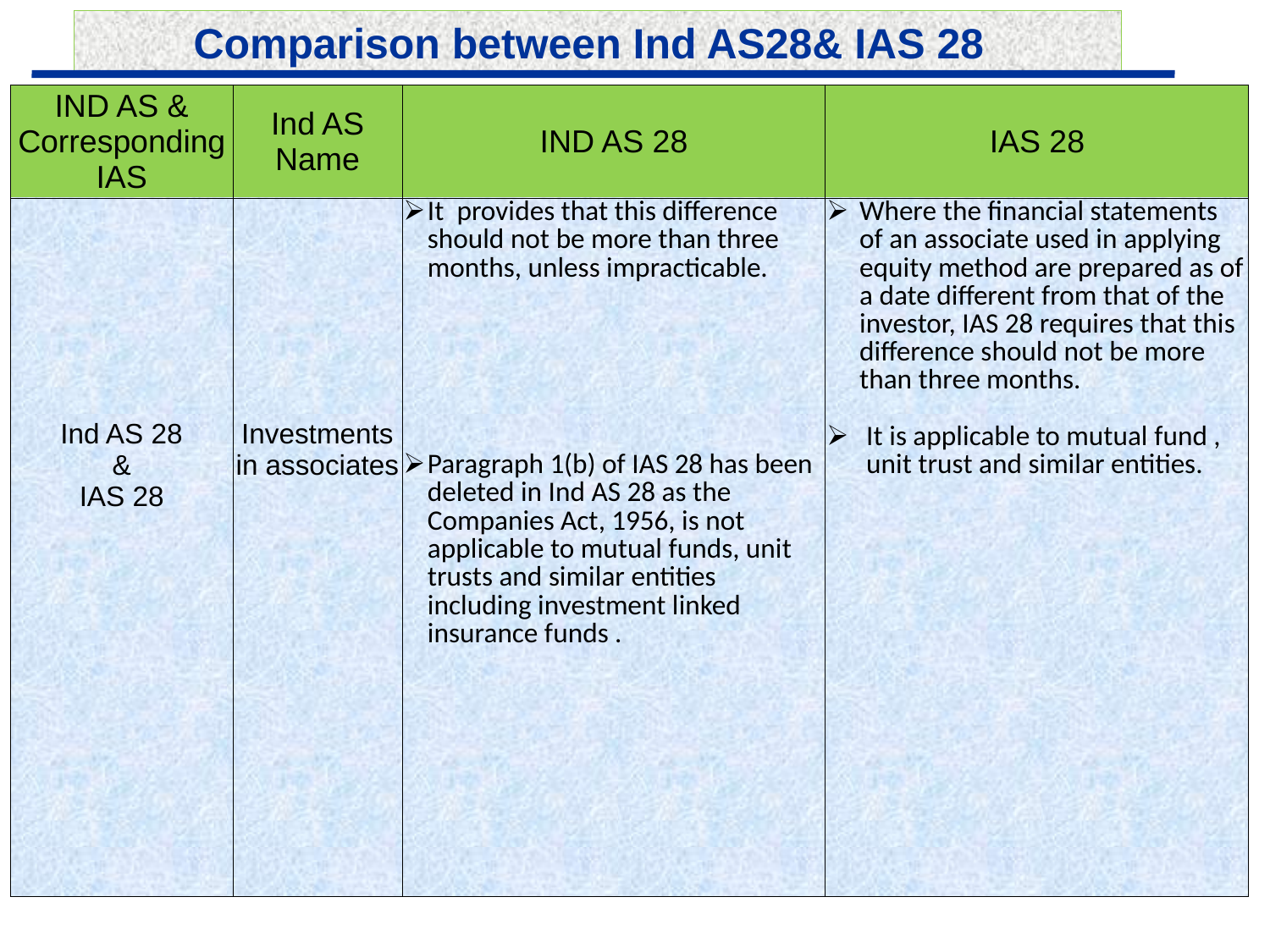

Comparison between Ind AS28& IAS 28

| IND AS & Corresponding IAS | Ind AS Name | IND AS 28 | IAS 28 |
| --- | --- | --- | --- |
| Ind AS 28 & IAS 28 | Investments in associates | It provides that this difference should not be more than three months, unless impracticable. Paragraph 1(b) of IAS 28 has been deleted in Ind AS 28 as the Companies Act, 1956, is not applicable to mutual funds, unit trusts and similar entities including investment linked insurance funds . | Where the financial statements of an associate used in applying equity method are prepared as of a date different from that of the investor, IAS 28 requires that this difference should not be more than three months. It is applicable to mutual fund , unit trust and similar entities. |